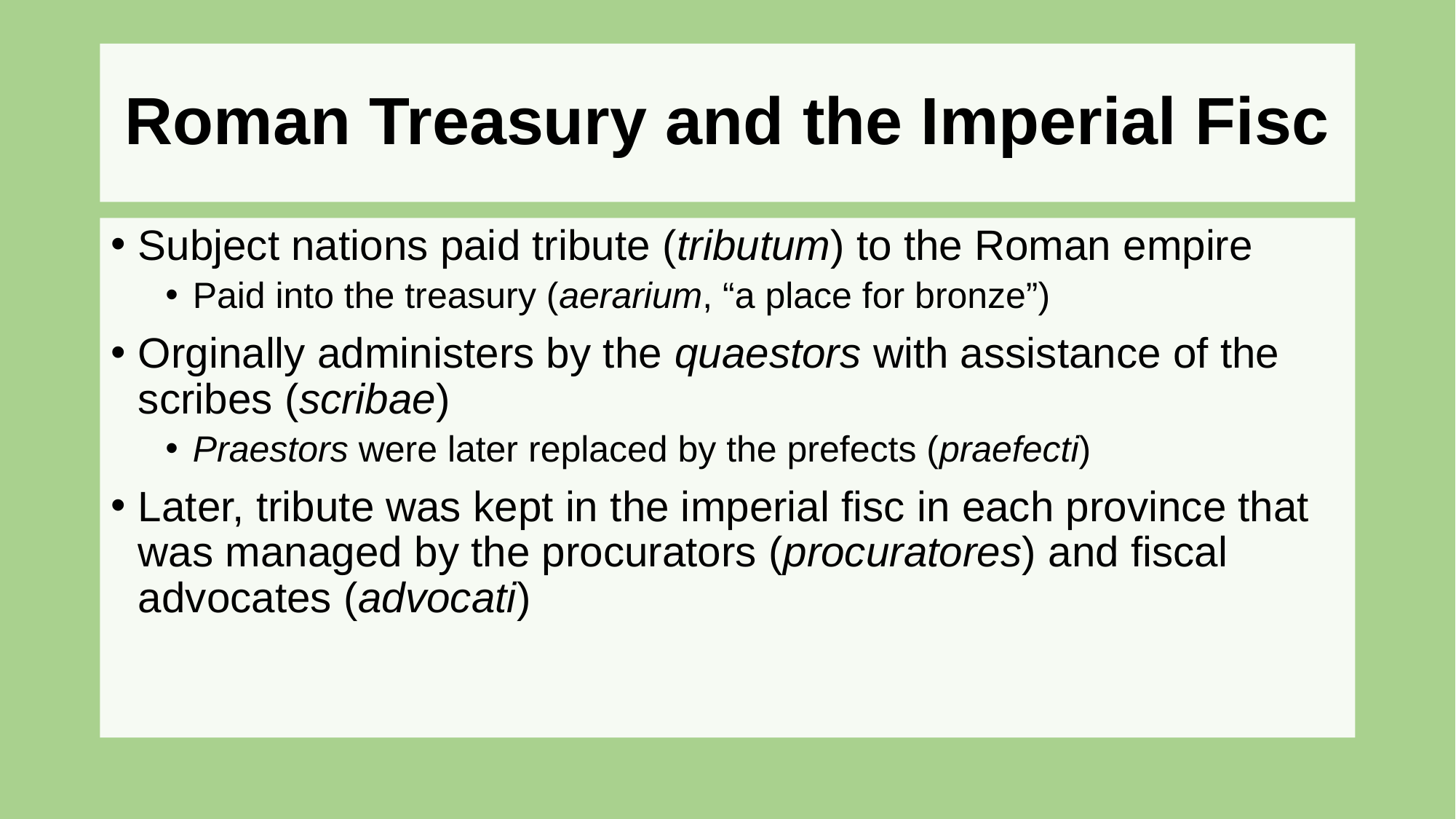

# Roman Treasury and the Imperial Fisc
Subject nations paid tribute (tributum) to the Roman empire
Paid into the treasury (aerarium, “a place for bronze”)
Orginally administers by the quaestors with assistance of the scribes (scribae)
Praestors were later replaced by the prefects (praefecti)
Later, tribute was kept in the imperial fisc in each province that was managed by the procurators (procuratores) and fiscal advocates (advocati)